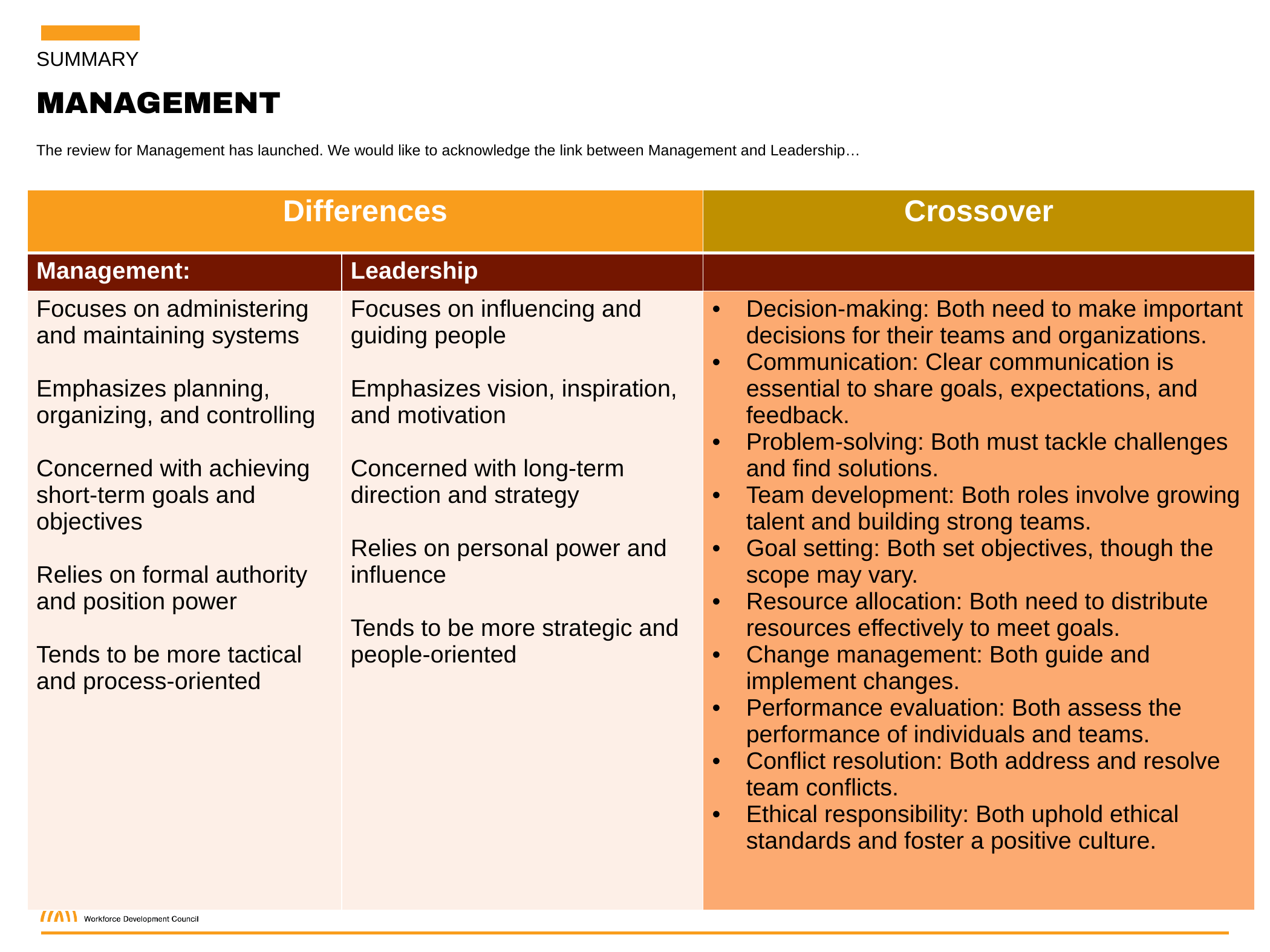

SUMMARY
MANAGEMENT

The review for Management has launched. We would like to acknowledge the link between Management and Leadership…
| Differences |  | Crossover |
| --- | --- | --- |
| Management: | Leadership |  |
| Focuses on administering and maintaining systems Emphasizes planning, organizing, and controlling Concerned with achieving short-term goals and objectives Relies on formal authority and position power Tends to be more tactical and process-oriented | Focuses on influencing and guiding people Emphasizes vision, inspiration, and motivation Concerned with long-term direction and strategy Relies on personal power and influence Tends to be more strategic and people-oriented | Decision-making: Both need to make important decisions for their teams and organizations. Communication: Clear communication is essential to share goals, expectations, and feedback. Problem-solving: Both must tackle challenges and find solutions. Team development: Both roles involve growing talent and building strong teams. Goal setting: Both set objectives, though the scope may vary. Resource allocation: Both need to distribute resources effectively to meet goals. Change management: Both guide and implement changes. Performance evaluation: Both assess the performance of individuals and teams. Conflict resolution: Both address and resolve team conflicts. Ethical responsibility: Both uphold ethical standards and foster a positive culture. |